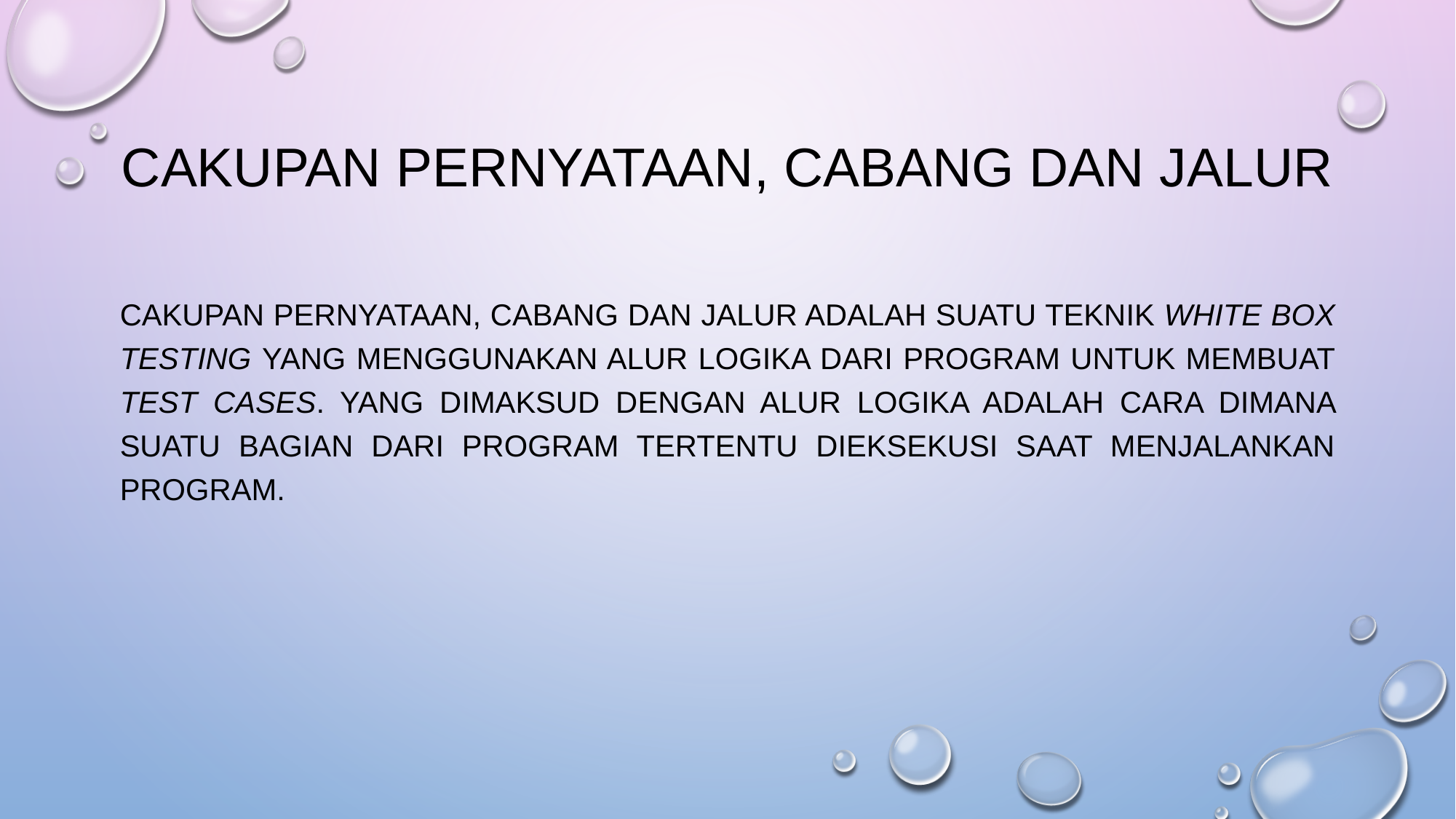

# CAKUPAN PERNYATAAN, CABANG DAN JALUR
Cakupan pernyataan, cabang dan jalur adalah suatu teknik white box testing yang menggunakan alur logika dari program untuk membuat test cases. Yang dimaksud dengan alur logika adalah cara dimana suatu bagian dari program tertentu dieksekusi saat menjalankan program.